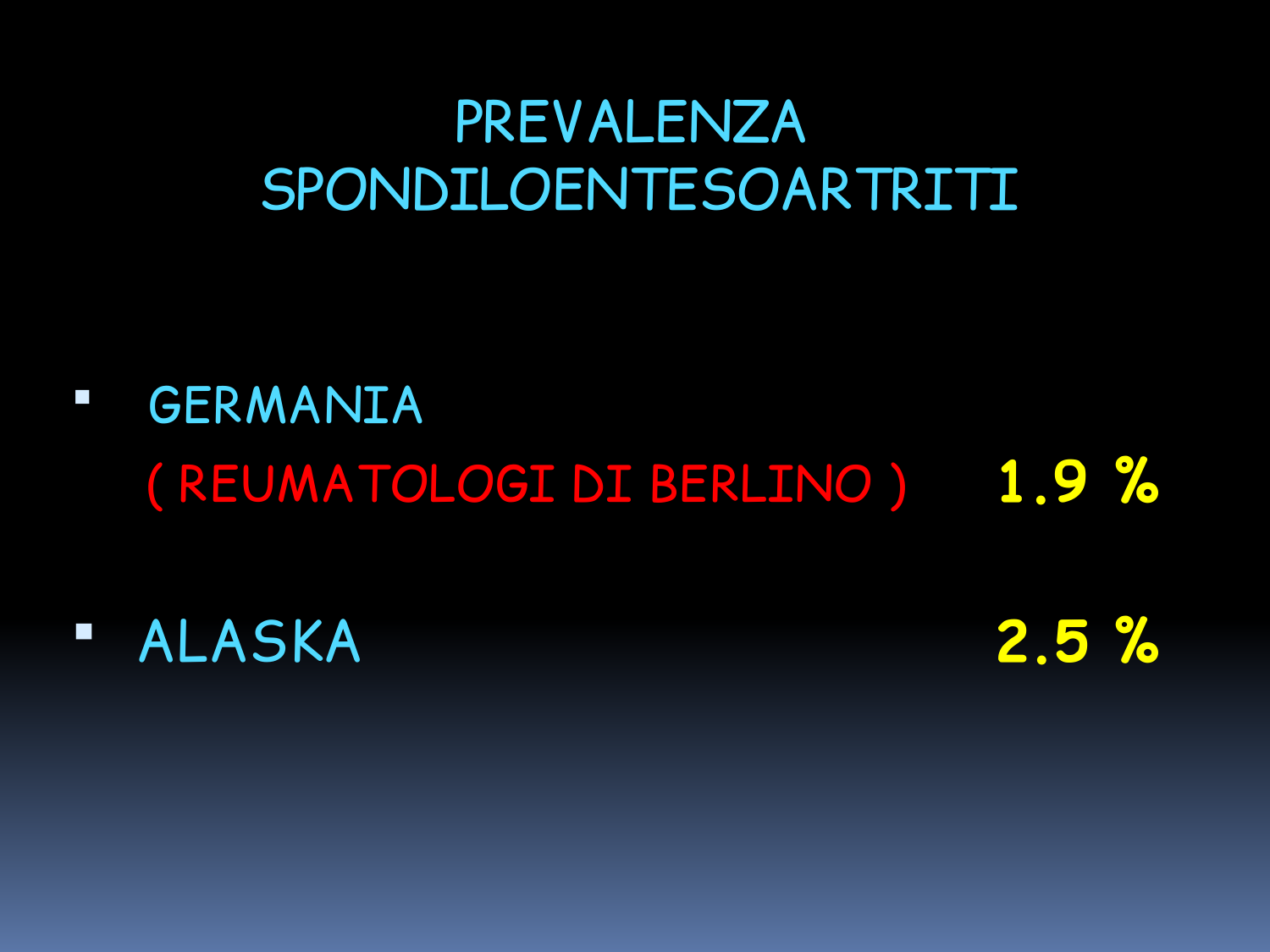

# PREVALENZA  SPONDILOENTESOARTRITI
  GERMANIA
     ( REUMATOLOGI DI BERLINO )    1.9 %

 ALASKA                          2.5 %